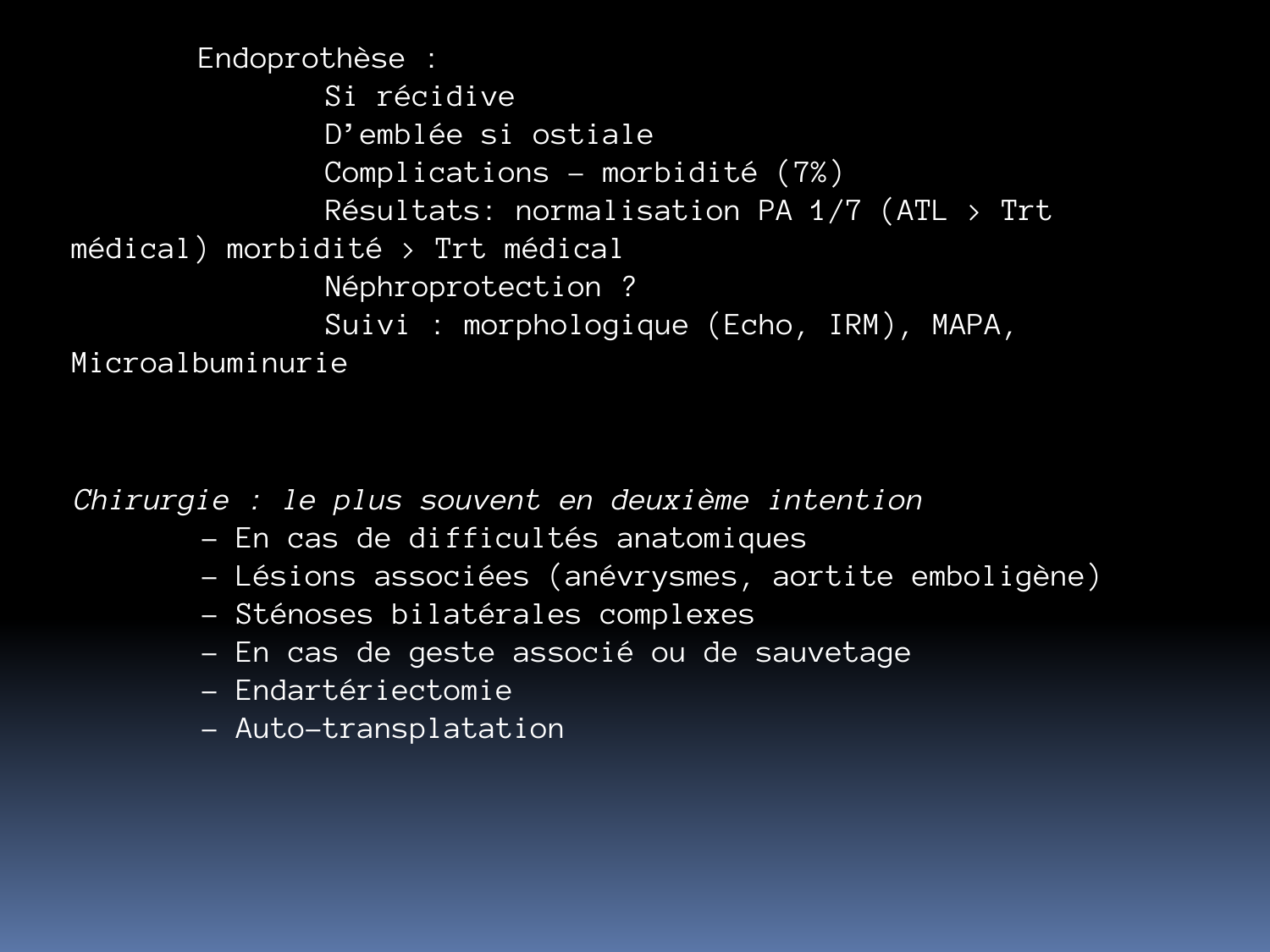

Endoprothèse :
	 	Si récidive
		D’emblée si ostiale
		Complications – morbidité (7%)
		Résultats: normalisation PA 1/7 (ATL > Trt médical) morbidité > Trt médical
		Néphroprotection ?
		Suivi : morphologique (Echo, IRM), MAPA, Microalbuminurie
Chirurgie : le plus souvent en deuxième intention
	- En cas de difficultés anatomiques
	- Lésions associées (anévrysmes, aortite emboligène)
	- Sténoses bilatérales complexes
	- En cas de geste associé ou de sauvetage
	- Endartériectomie
	- Auto-transplatation